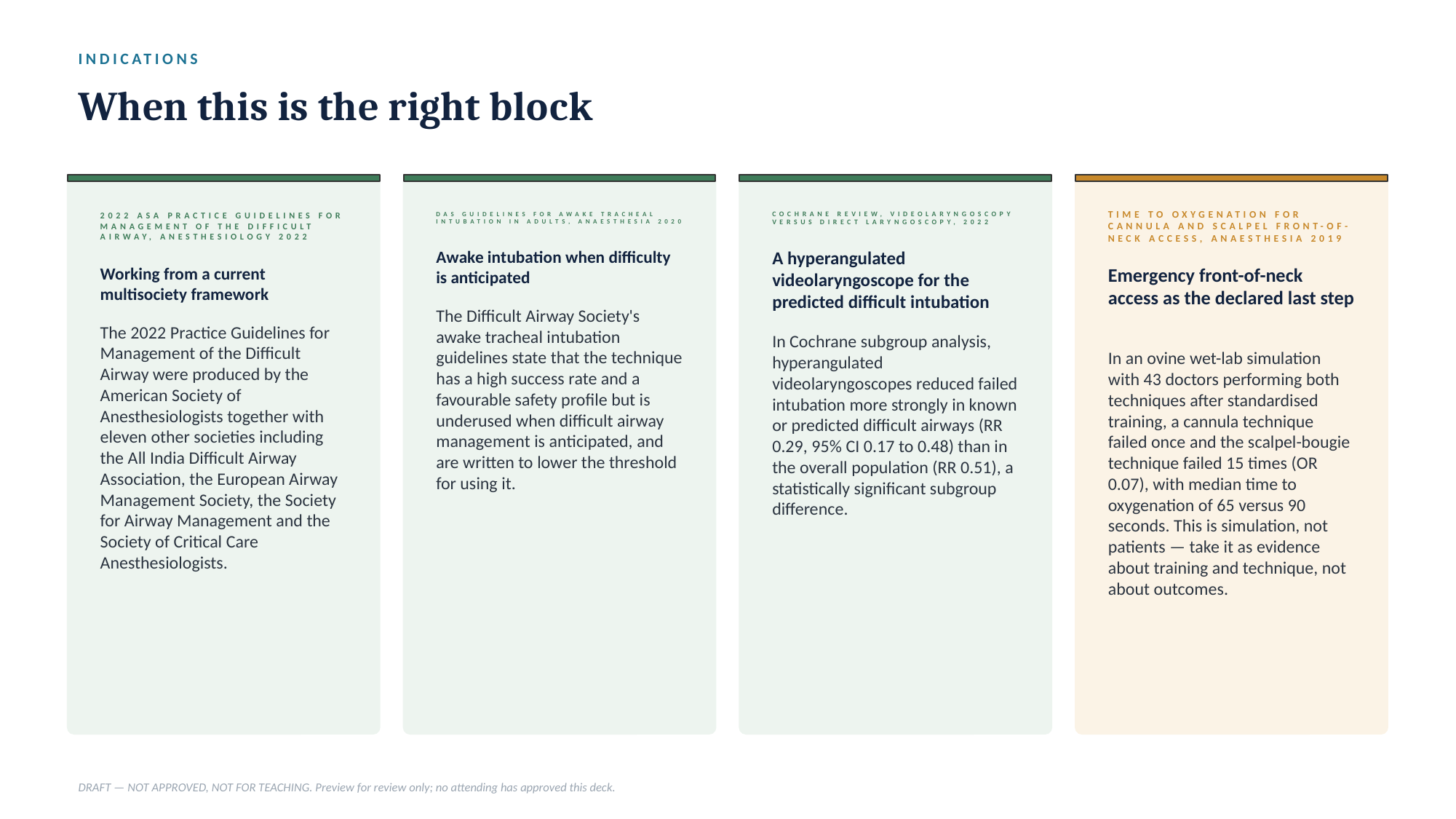

INDICATIONS
When this is the right block

2022 ASA PRACTICE GUIDELINES FOR MANAGEMENT OF THE DIFFICULT AIRWAY, ANESTHESIOLOGY 2022
DAS GUIDELINES FOR AWAKE TRACHEAL INTUBATION IN ADULTS, ANAESTHESIA 2020
COCHRANE REVIEW, VIDEOLARYNGOSCOPY VERSUS DIRECT LARYNGOSCOPY, 2022
TIME TO OXYGENATION FOR CANNULA AND SCALPEL FRONT-OF-NECK ACCESS, ANAESTHESIA 2019
Awake intubation when difficulty is anticipated
A hyperangulated videolaryngoscope for the predicted difficult intubation
Working from a current multisociety framework
Emergency front-of-neck access as the declared last step
The Difficult Airway Society's awake tracheal intubation guidelines state that the technique has a high success rate and a favourable safety profile but is underused when difficult airway management is anticipated, and are written to lower the threshold for using it.
The 2022 Practice Guidelines for Management of the Difficult Airway were produced by the American Society of Anesthesiologists together with eleven other societies including the All India Difficult Airway Association, the European Airway Management Society, the Society for Airway Management and the Society of Critical Care Anesthesiologists.
In Cochrane subgroup analysis, hyperangulated videolaryngoscopes reduced failed intubation more strongly in known or predicted difficult airways (RR 0.29, 95% CI 0.17 to 0.48) than in the overall population (RR 0.51), a statistically significant subgroup difference.
In an ovine wet-lab simulation with 43 doctors performing both techniques after standardised training, a cannula technique failed once and the scalpel-bougie technique failed 15 times (OR 0.07), with median time to oxygenation of 65 versus 90 seconds. This is simulation, not patients — take it as evidence about training and technique, not about outcomes.
DRAFT — NOT APPROVED, NOT FOR TEACHING. Preview for review only; no attending has approved this deck.